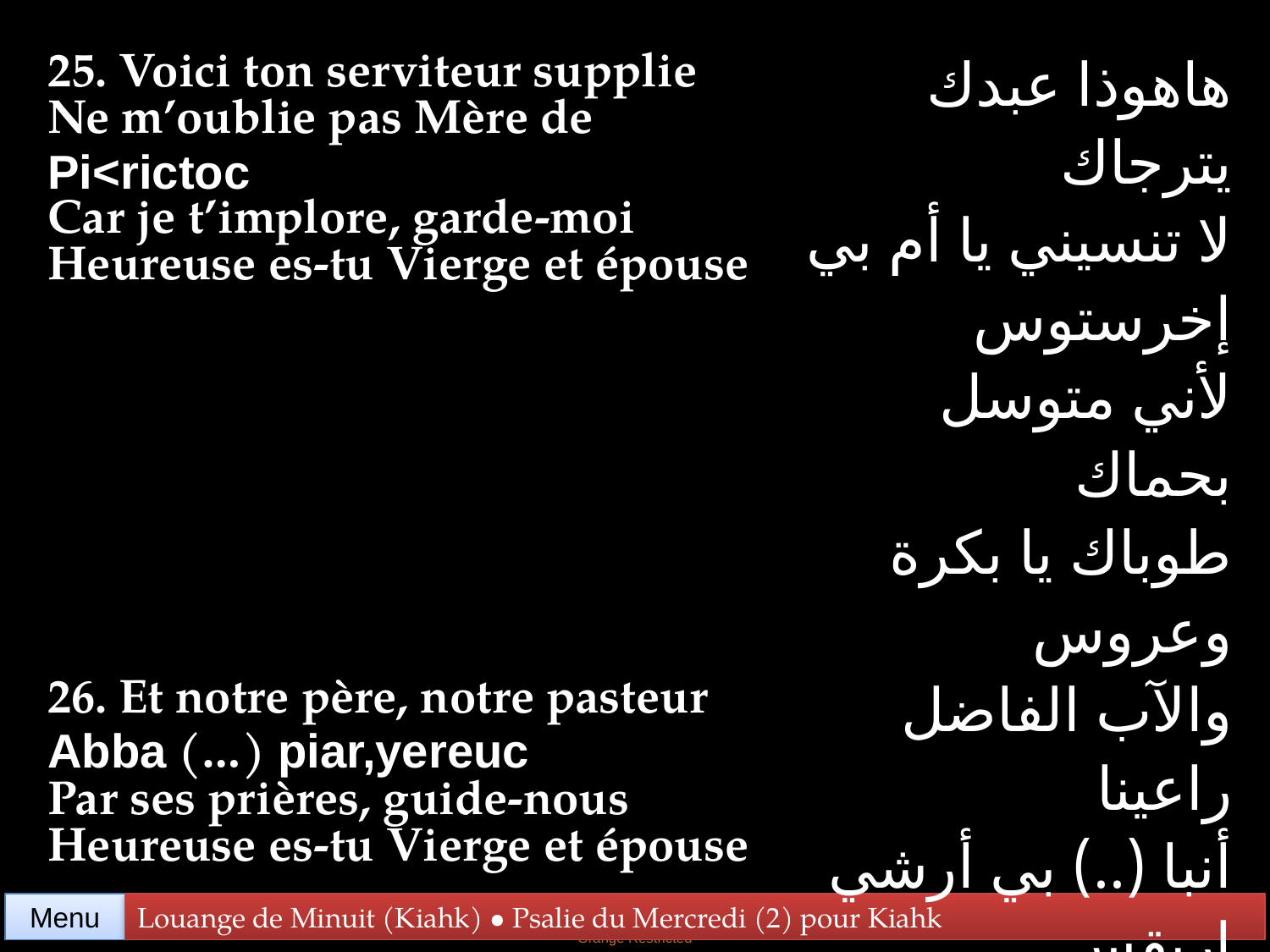

| 25. Voici ton serviteur supplie Ne m’oublie pas Mère de Pi<rictoc Car je t’implore, garde-moi Heureuse es-tu Vierge et épouse | هاهوذا عبدك يترجاك لا تنسيني يا أم بي إخرستوس لأني متوسل بحماك طوباك يا بكرة وعروس |
| --- | --- |
| 26. Et notre père, notre pasteur Abba (…) piar,yereuc Par ses prières, guide-nous Heureuse es-tu Vierge et épouse | والآب الفاضل راعينا أنبا (..) بي أرشي اريقس بقبول صلواته تهدينا طوباك يا بكرة وعروس |
Menu
Louange de Minuit (Kiahk) • Psalie du Mercredi (2) pour Kiahk